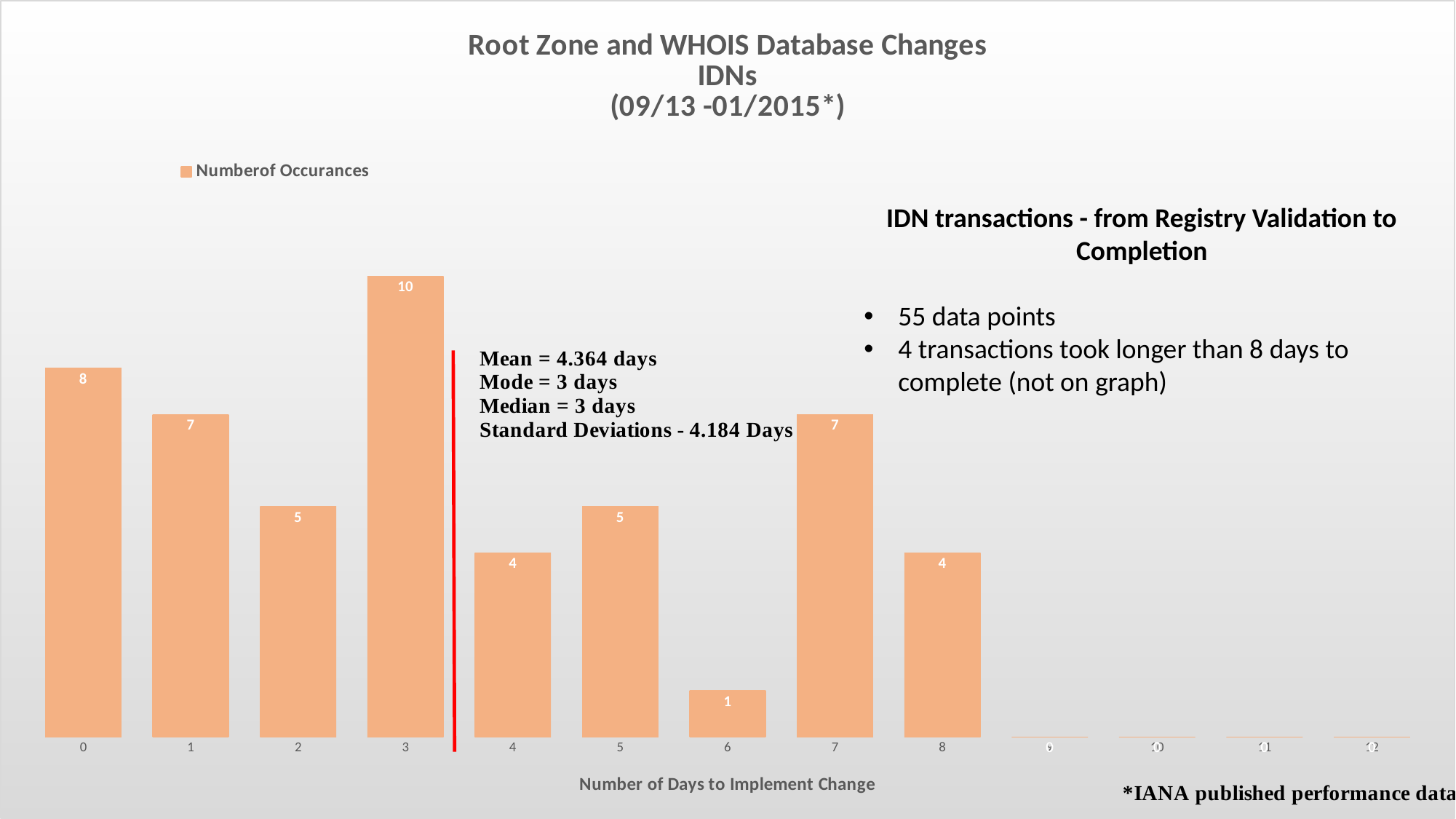

### Chart: Root Zone and WHOIS Database Changes
IDNs
(09/13 -01/2015*)

| Category | Numberof Occurances |
|---|---|
| 0 | 8.0 |
| 1 | 7.0 |
| 2 | 5.0 |
| 3 | 10.0 |
| 4 | 4.0 |
| 5 | 5.0 |
| 6 | 1.0 |
| 7 | 7.0 |
| 8 | 4.0 |
| 9 | 0.0 |
| 10 | 0.0 |
| 11 | 0.0 |
| 12 | 0.0 |
IDN transactions - from Registry Validation to Completion

55 data points
4 transactions took longer than 8 days to complete (not on graph)